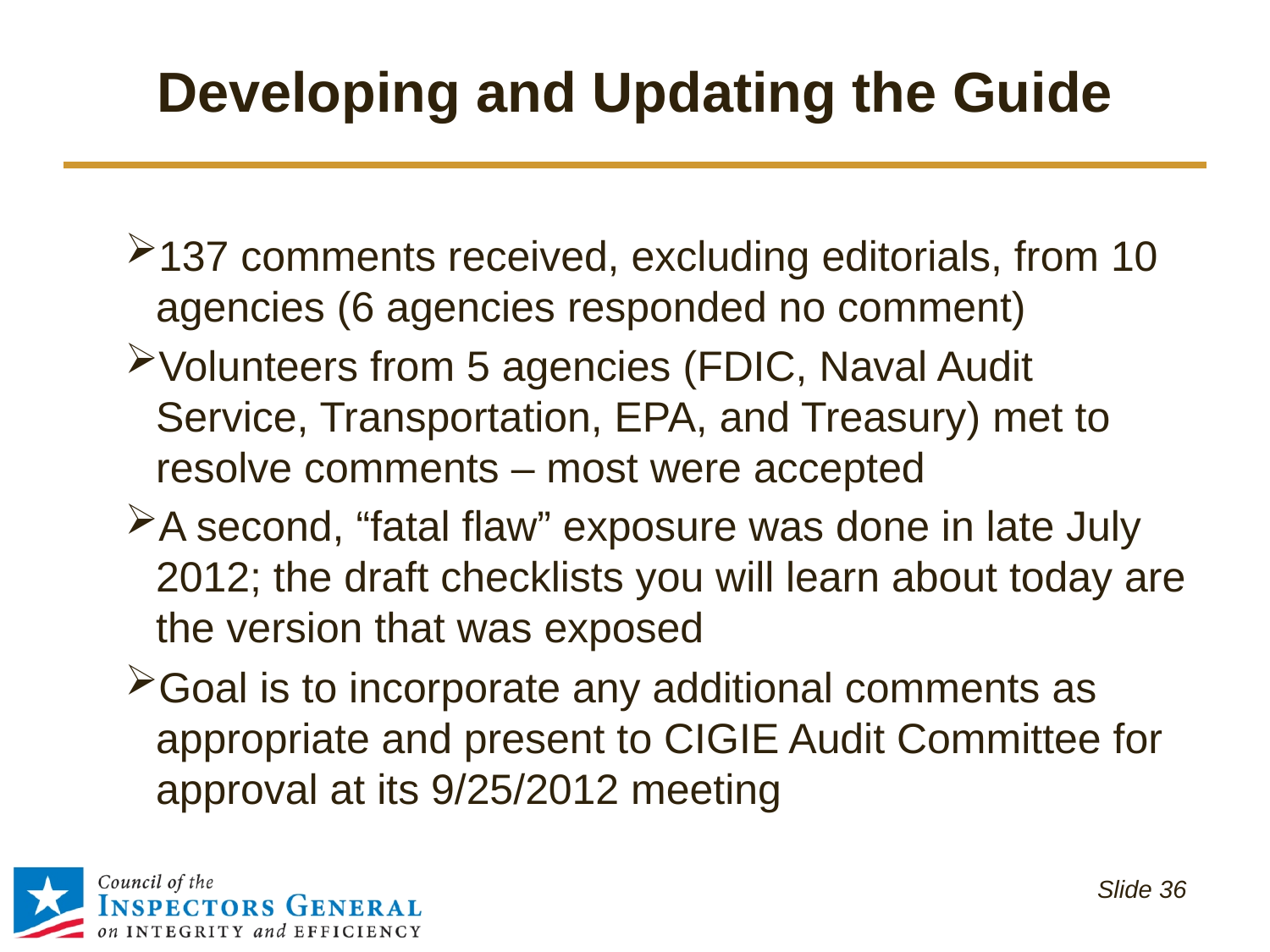

# Developing and Updating the Guide
137 comments received, excluding editorials, from 10 agencies (6 agencies responded no comment)
Volunteers from 5 agencies (FDIC, Naval Audit Service, Transportation, EPA, and Treasury) met to resolve comments – most were accepted
A second, “fatal flaw” exposure was done in late July 2012; the draft checklists you will learn about today are the version that was exposed
Goal is to incorporate any additional comments as appropriate and present to CIGIE Audit Committee for approval at its 9/25/2012 meeting
 Slide 36